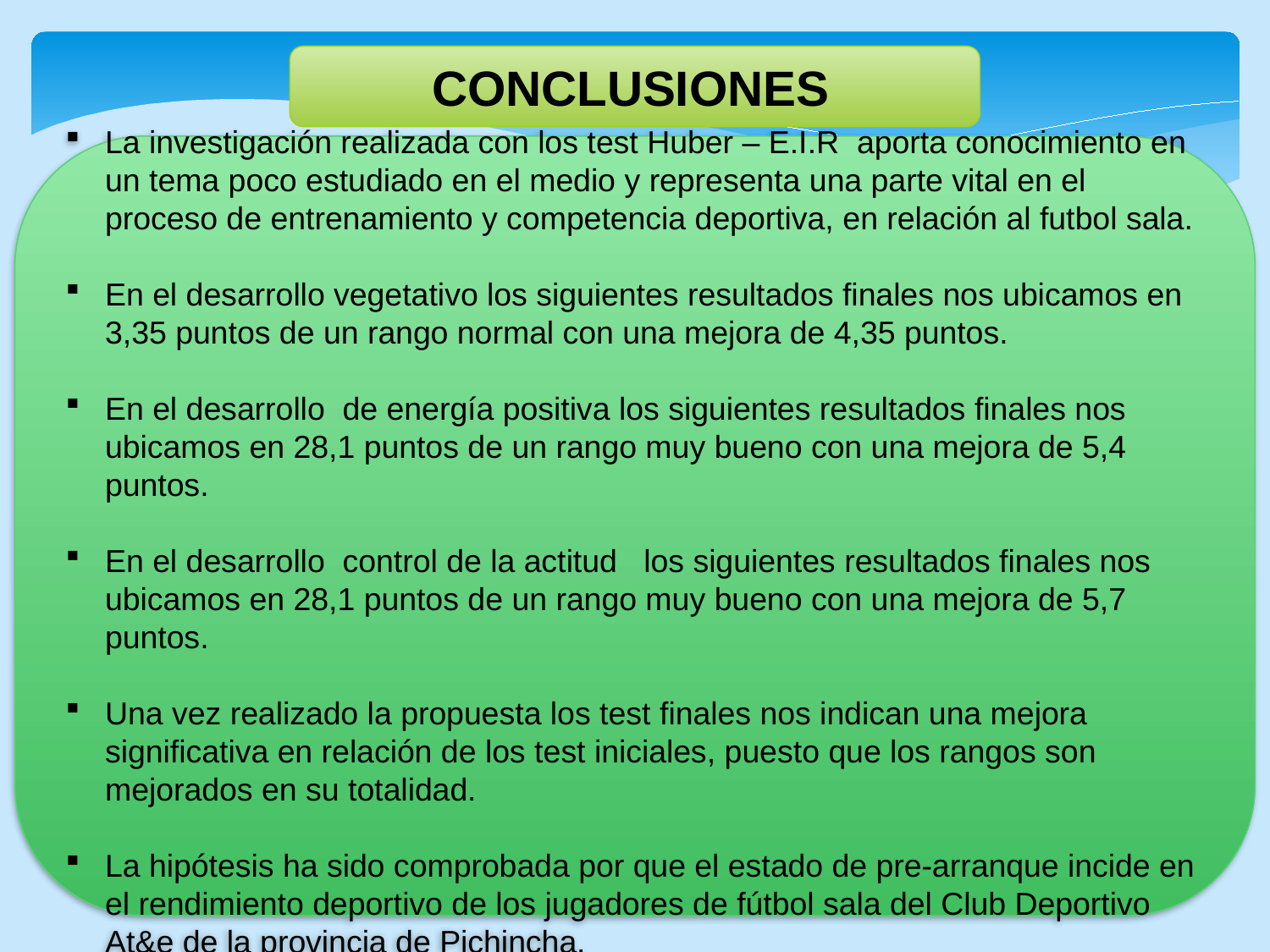

CONCLUSIONES

La investigación realizada con los test Huber – E.I.R  aporta conocimiento en un tema poco estudiado en el medio y representa una parte vital en el proceso de entrenamiento y competencia deportiva, en relación al futbol sala.

En el desarrollo vegetativo los siguientes resultados finales nos ubicamos en 3,35 puntos de un rango normal con una mejora de 4,35 puntos.

En el desarrollo  de energía positiva los siguientes resultados finales nos ubicamos en 28,1 puntos de un rango muy bueno con una mejora de 5,4 puntos.

En el desarrollo  control de la actitud   los siguientes resultados finales nos ubicamos en 28,1 puntos de un rango muy bueno con una mejora de 5,7 puntos.

Una vez realizado la propuesta los test finales nos indican una mejora significativa en relación de los test iniciales, puesto que los rangos son mejorados en su totalidad.

La hipótesis ha sido comprobada por que el estado de pre-arranque incide en el rendimiento deportivo de los jugadores de fútbol sala del Club Deportivo At&e de la provincia de Pichincha.